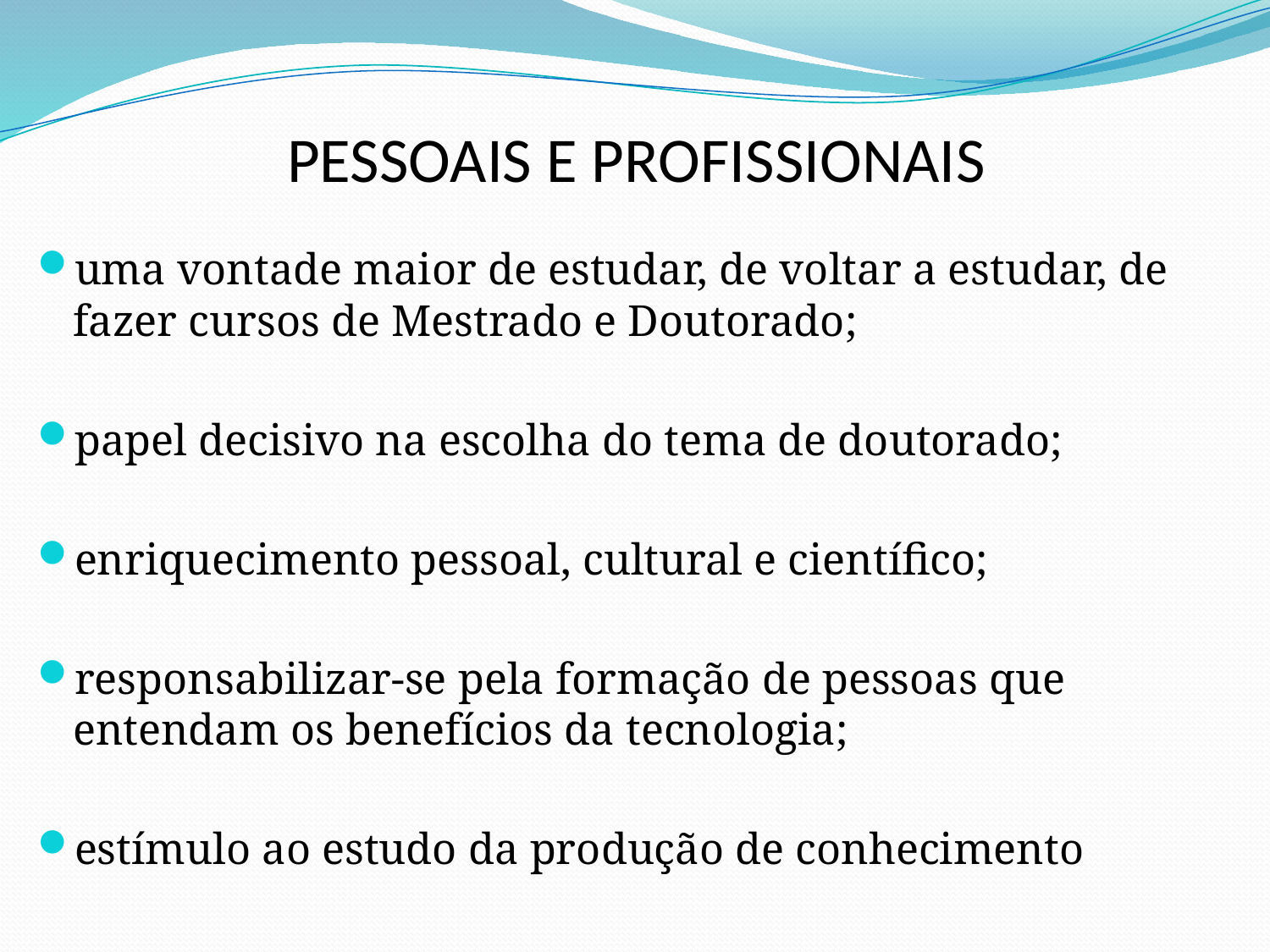

# PESSOAIS E PROFISSIONAIS
uma vontade maior de estudar, de voltar a estudar, de fazer cursos de Mestrado e Doutorado;

papel decisivo na escolha do tema de doutorado;

enriquecimento pessoal, cultural e científico;

responsabilizar-se pela formação de pessoas que entendam os benefícios da tecnologia;

estímulo ao estudo da produção de conhecimento